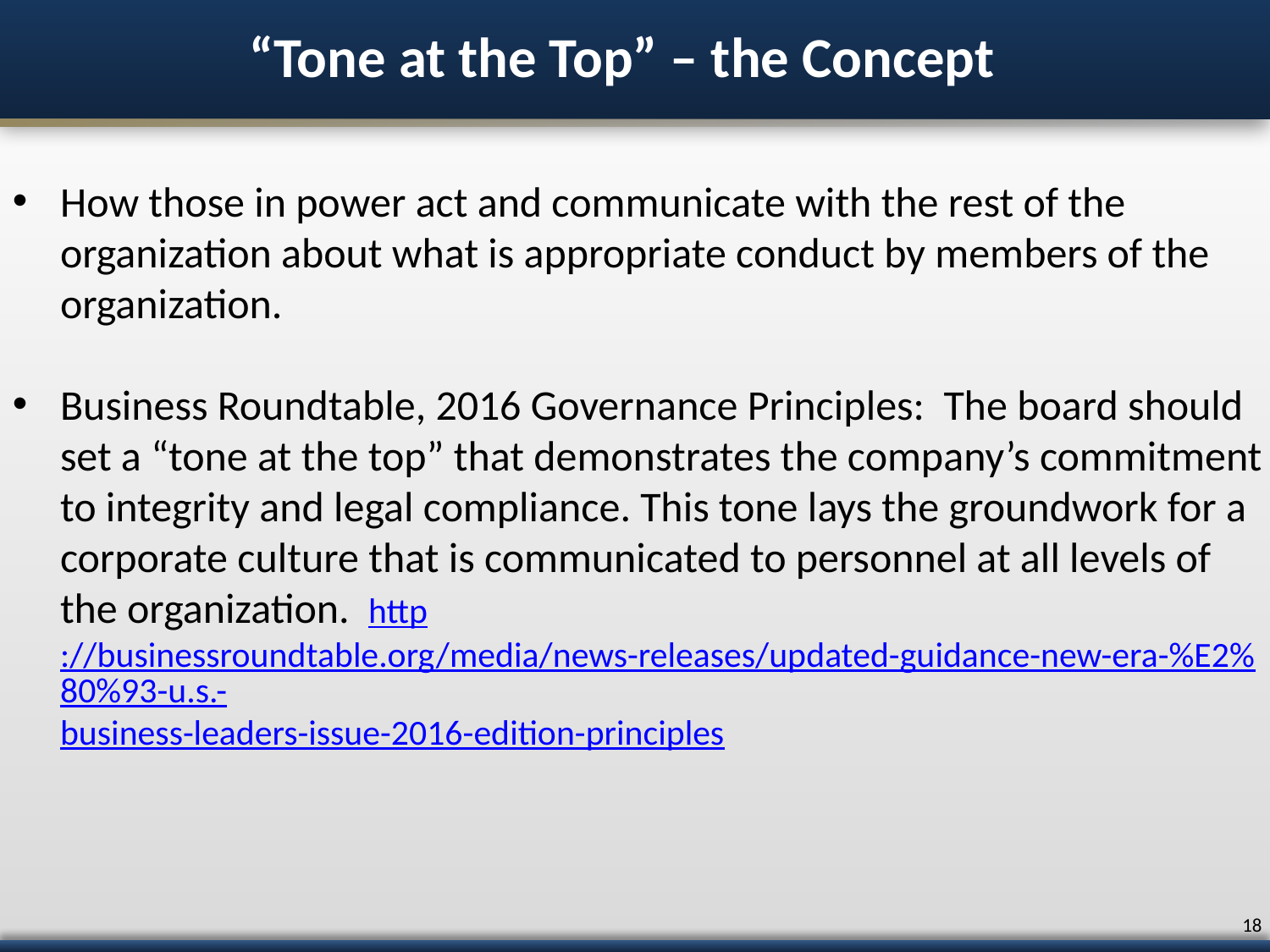

# “Tone at the Top” – the Concept

How those in power act and communicate with the rest of the organization about what is appropriate conduct by members of the organization.

Business Roundtable, 2016 Governance Principles:  The board should set a “tone at the top” that demonstrates the company’s commitment to integrity and legal compliance. This tone lays the groundwork for a corporate culture that is communicated to personnel at all levels of the organization.  http://businessroundtable.org/media/news-releases/updated-guidance-new-era-%E2%80%93-u.s.-business-leaders-issue-2016-edition-principles
18